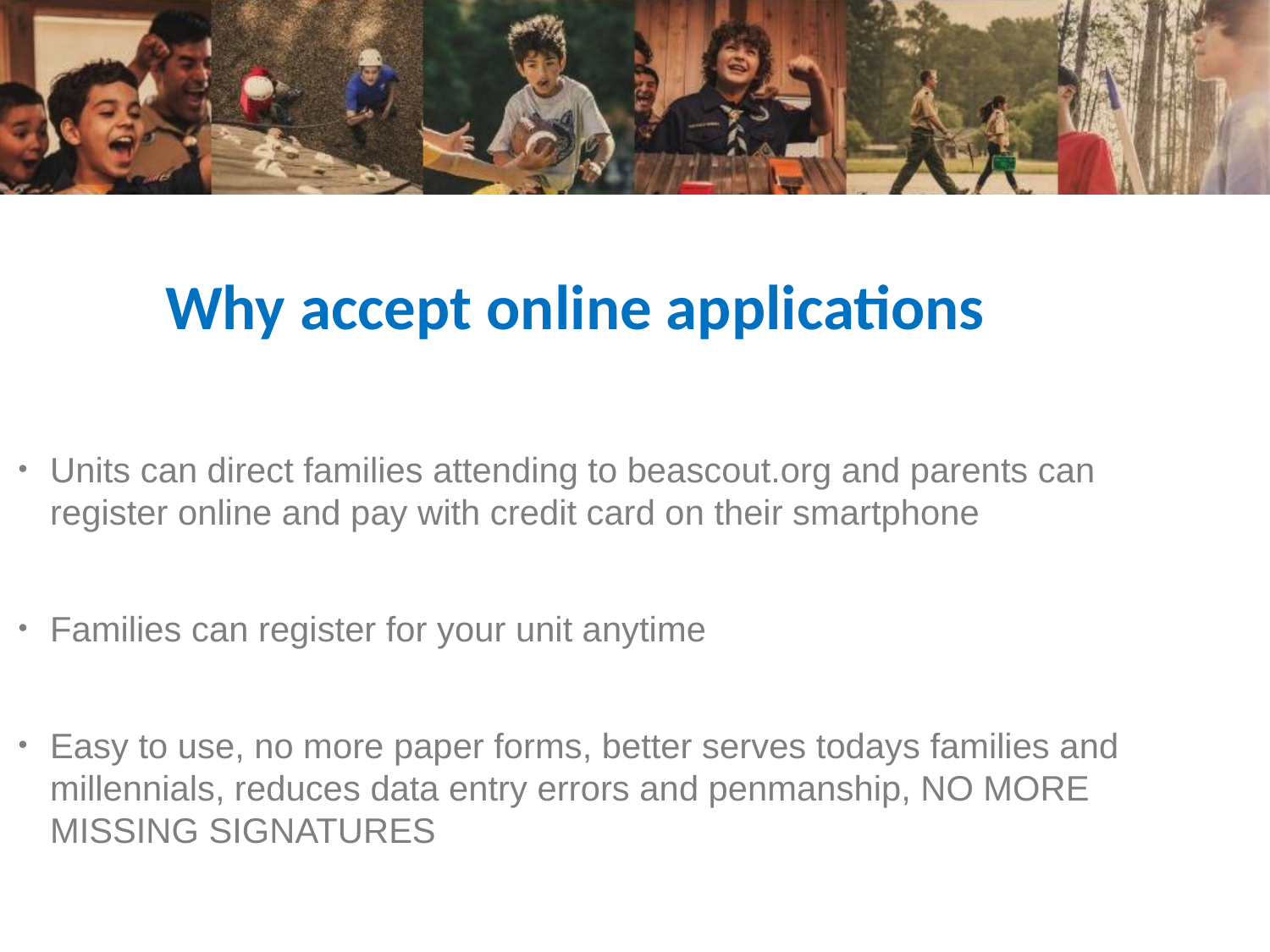

# Why accept online applications

Units can direct families attending to beascout.org and parents can register online and pay with credit card on their smartphone

Families can register for your unit anytime

Easy to use, no more paper forms, better serves todays families and millennials, reduces data entry errors and penmanship, NO MORE MISSING SIGNATURES